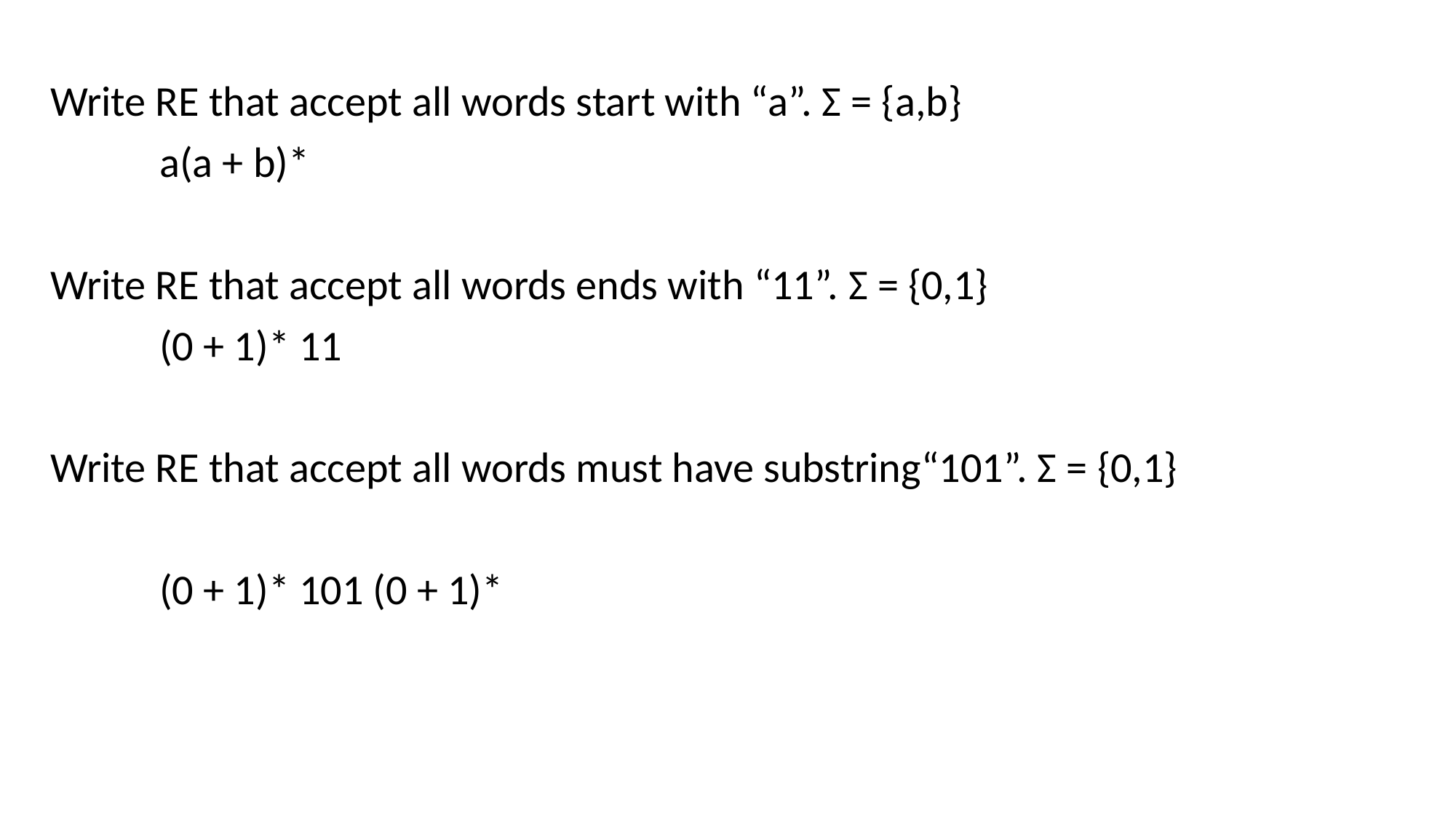

Write RE that accept all words start with “a”. Σ = {a,b}
	a(a + b)*

Write RE that accept all words ends with “11”. Σ = {0,1}
	(0 + 1)* 11

Write RE that accept all words must have substring“101”. Σ = {0,1}

	(0 + 1)* 101 (0 + 1)*